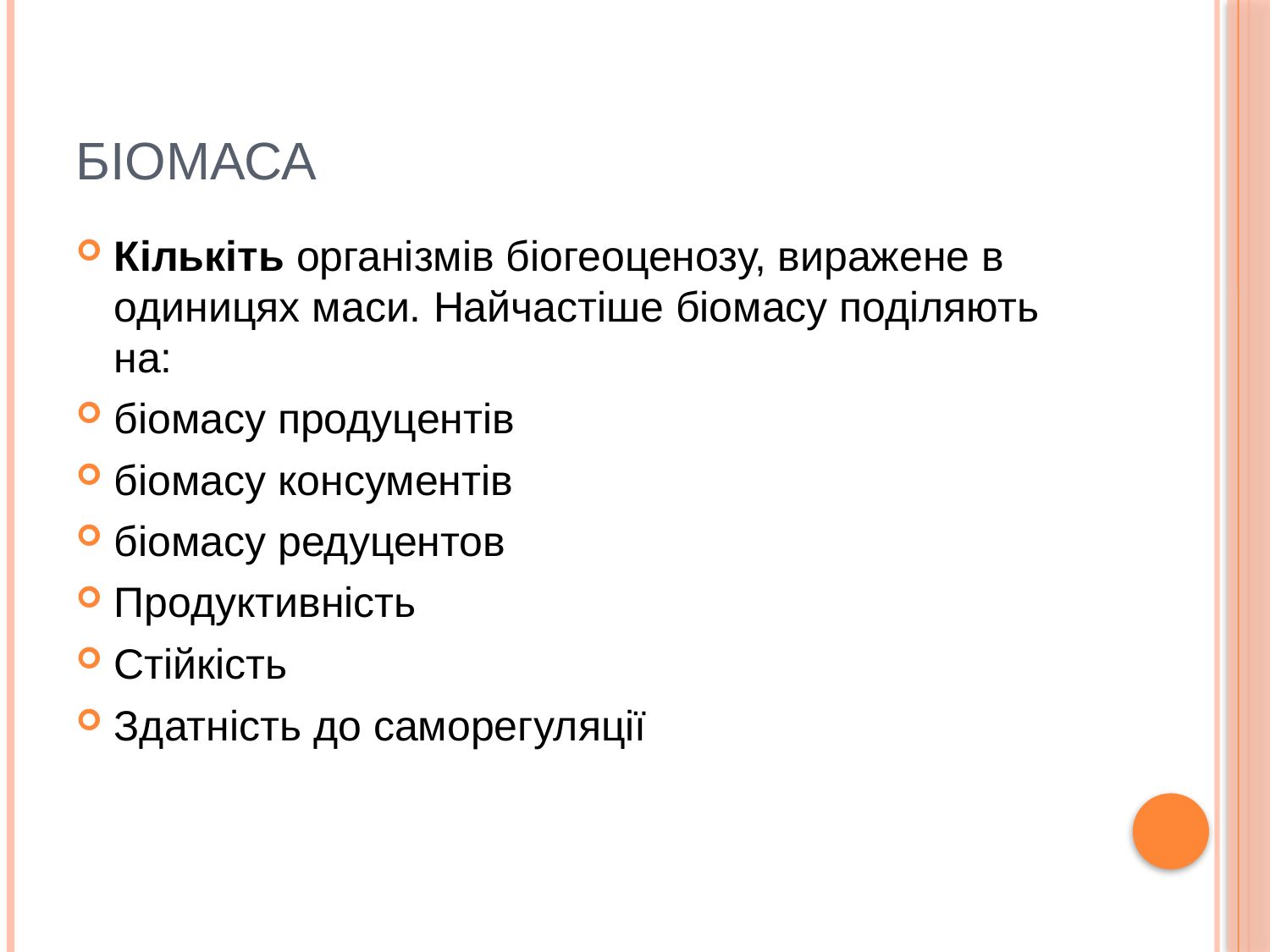

# Біомаса
Кількіть організмів біогеоценозу, виражене в одиницях маси. Найчастіше біомасу поділяють на:
біомасу продуцентів
біомасу консументів
біомасу редуцентов
Продуктивність
Стійкість
Здатність до саморегуляції